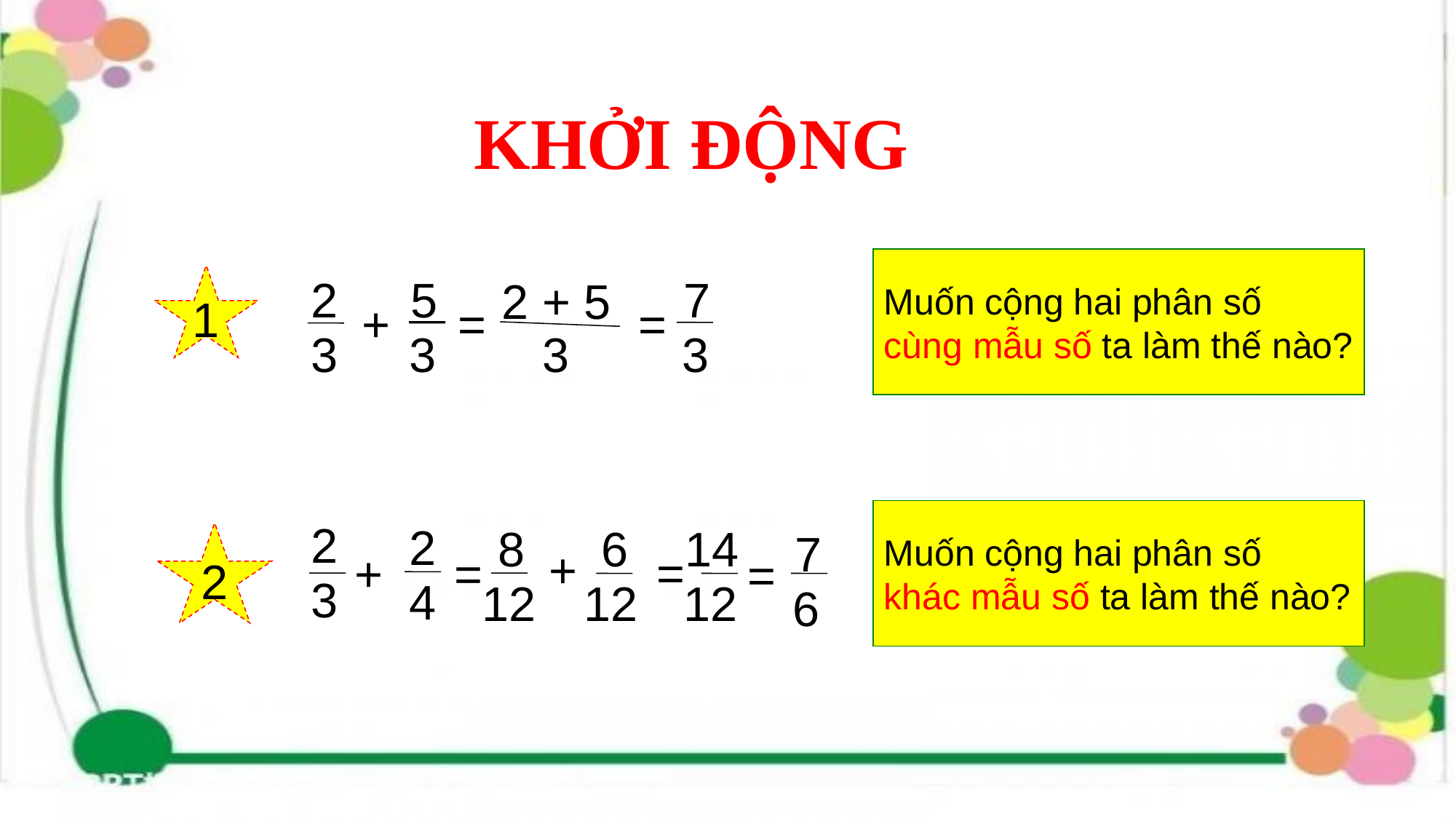

KHỞI ĐỘNG
Muốn cộng hai phân số
cùng mẫu số ta làm thế nào?
2
5
7
1
2 + 5
+
=
=
3
3
3
3

Muốn cộng hai phân số
khác mẫu số ta làm thế nào?
2
2
14
6
8
7
2
+
=
=
+
=
3
4
12
12
12

6